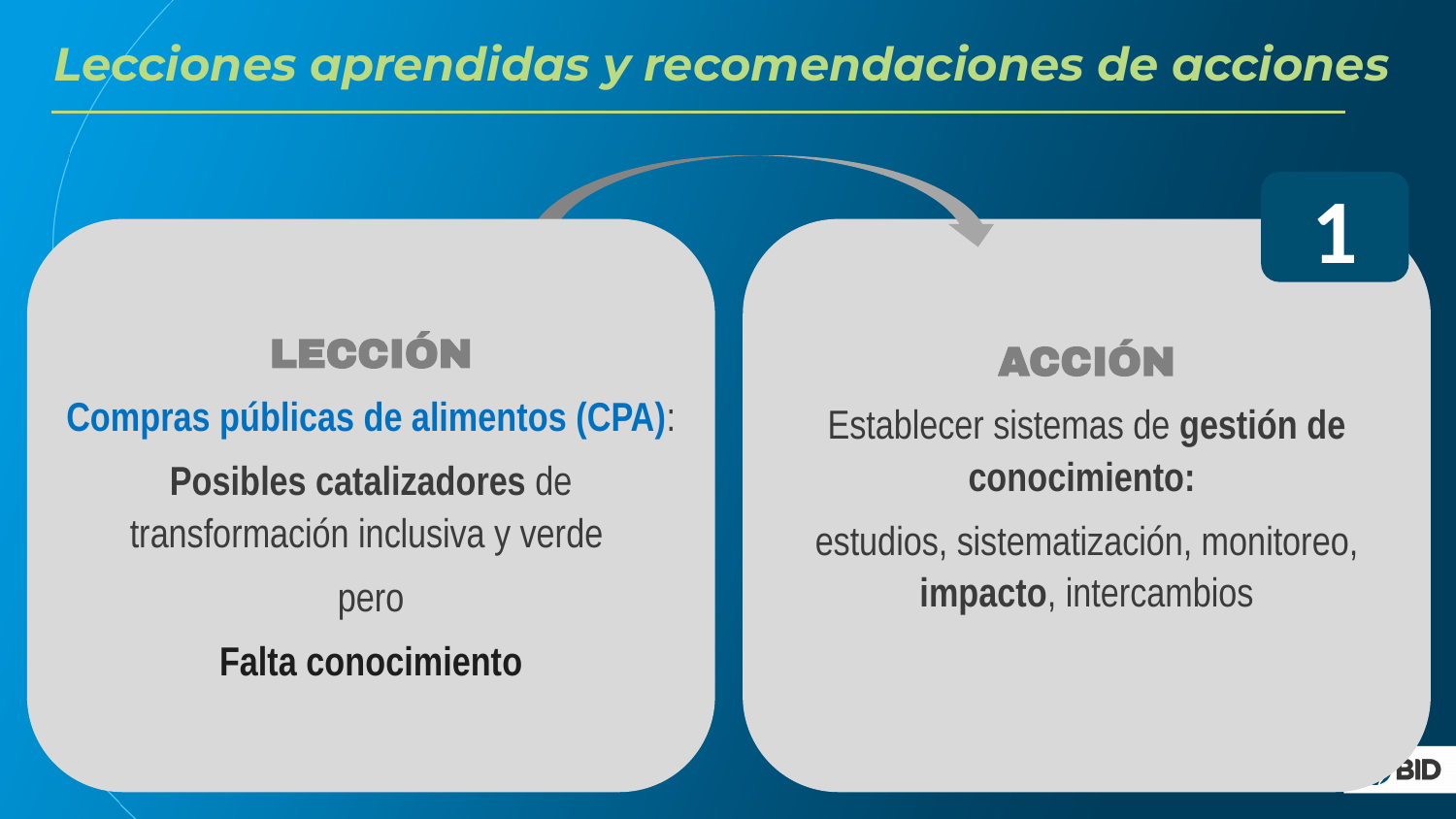

Lecciones aprendidas y recomendaciones de acciones

1

LECCIÓN
Compras públicas de alimentos (CPA):
Posibles catalizadores de transformación inclusiva y verde
pero
Falta conocimiento

ACCIÓN
Establecer sistemas de gestión de conocimiento:
estudios, sistematización, monitoreo, impacto, intercambios